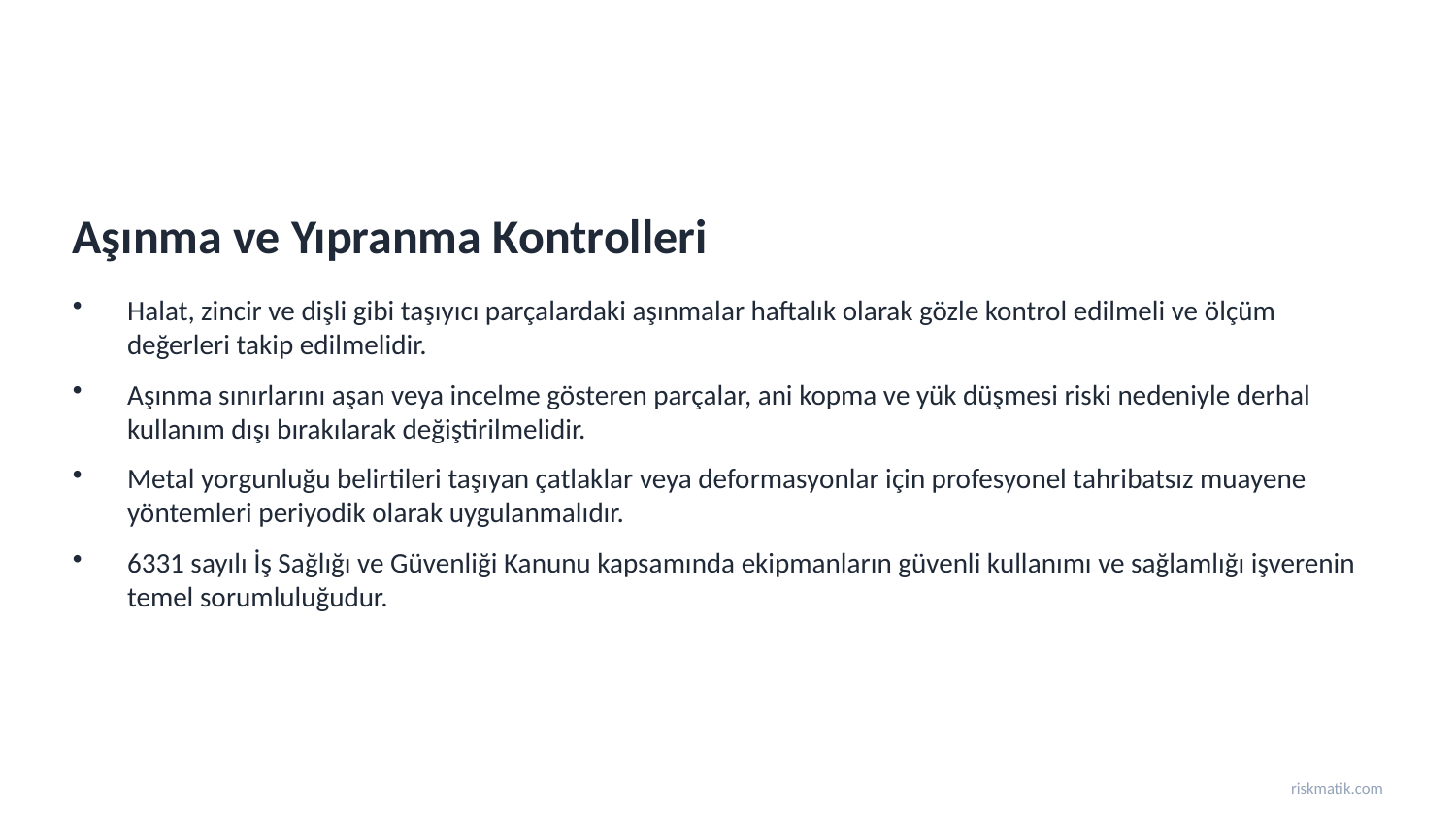

Aşınma ve Yıpranma Kontrolleri
Halat, zincir ve dişli gibi taşıyıcı parçalardaki aşınmalar haftalık olarak gözle kontrol edilmeli ve ölçüm değerleri takip edilmelidir.
Aşınma sınırlarını aşan veya incelme gösteren parçalar, ani kopma ve yük düşmesi riski nedeniyle derhal kullanım dışı bırakılarak değiştirilmelidir.
Metal yorgunluğu belirtileri taşıyan çatlaklar veya deformasyonlar için profesyonel tahribatsız muayene yöntemleri periyodik olarak uygulanmalıdır.
6331 sayılı İş Sağlığı ve Güvenliği Kanunu kapsamında ekipmanların güvenli kullanımı ve sağlamlığı işverenin temel sorumluluğudur.
riskmatik.com